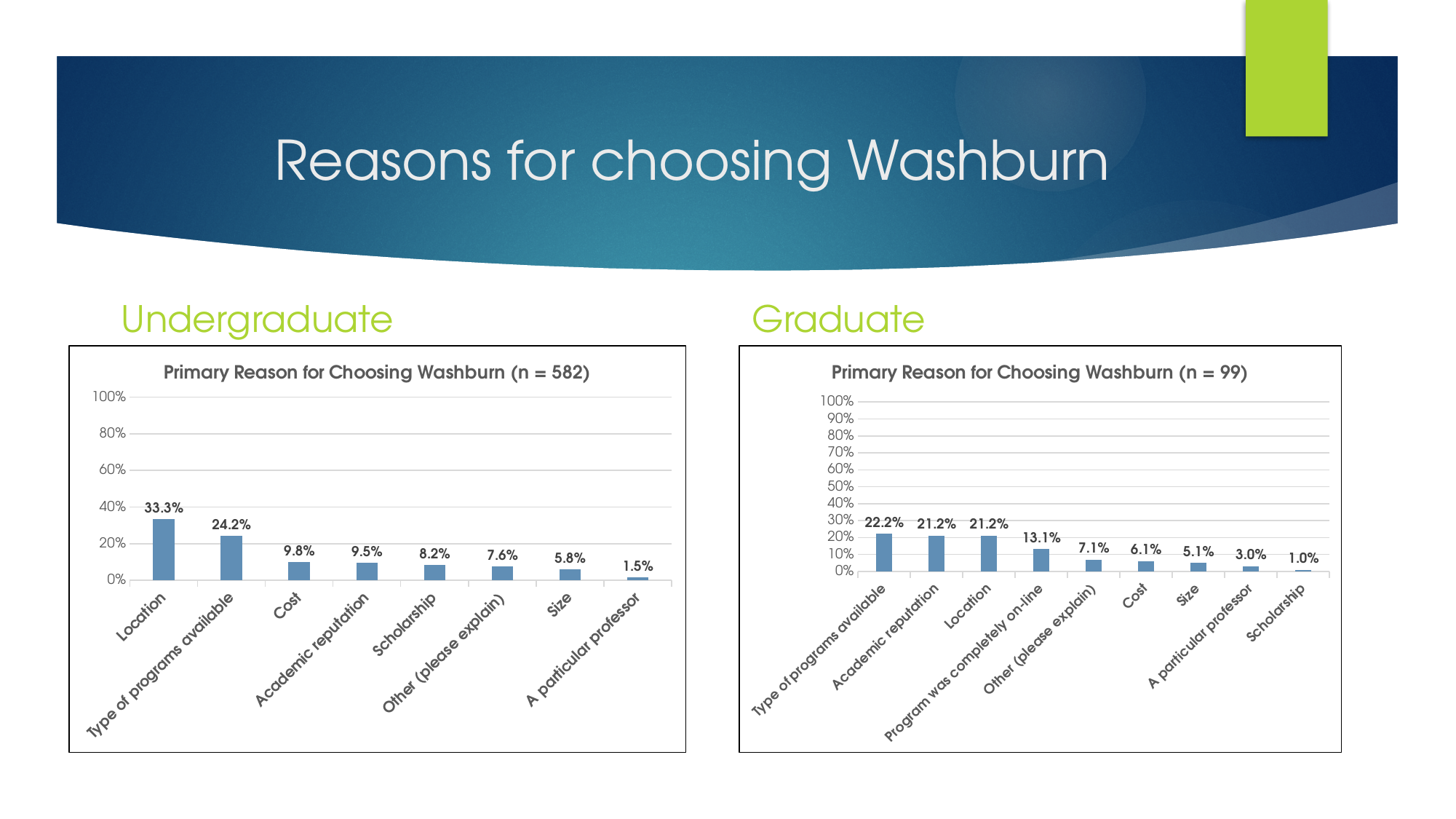

# Reasons for choosing Washburn
Undergraduate
Graduate

### Chart: Primary Reason for Choosing Washburn (n = 582)

| Category | Valid Percent |
|---|---|
| Location | 0.3333333333333333 |
| Type of programs available | 0.2422680412371134 |
| Cost | 0.0979381443298969 |
| Academic reputation | 0.09450171821305842 |
| Scholarship | 0.08247422680412371 |
| Other (please explain) | 0.07560137457044673 |
| Size | 0.058419243986254296 |
| A particular professor | 0.015463917525773196 |

### Chart: Primary Reason for Choosing Washburn (n = 99)

| Category | Valid Percent |
|---|---|
| Type of programs available | 0.222222222222222 |
| Academic reputation | 0.212121212121212 |
| Location | 0.212121212121212 |
| Program was completely on-line | 0.131313131313131 |
| Other (please explain) | 0.0707070707070707 |
| Cost | 0.0606060606060606 |
| Size | 0.0505050505050505 |
| A particular professor | 0.0303030303030303 |
| Scholarship | 0.0101010101010101 |